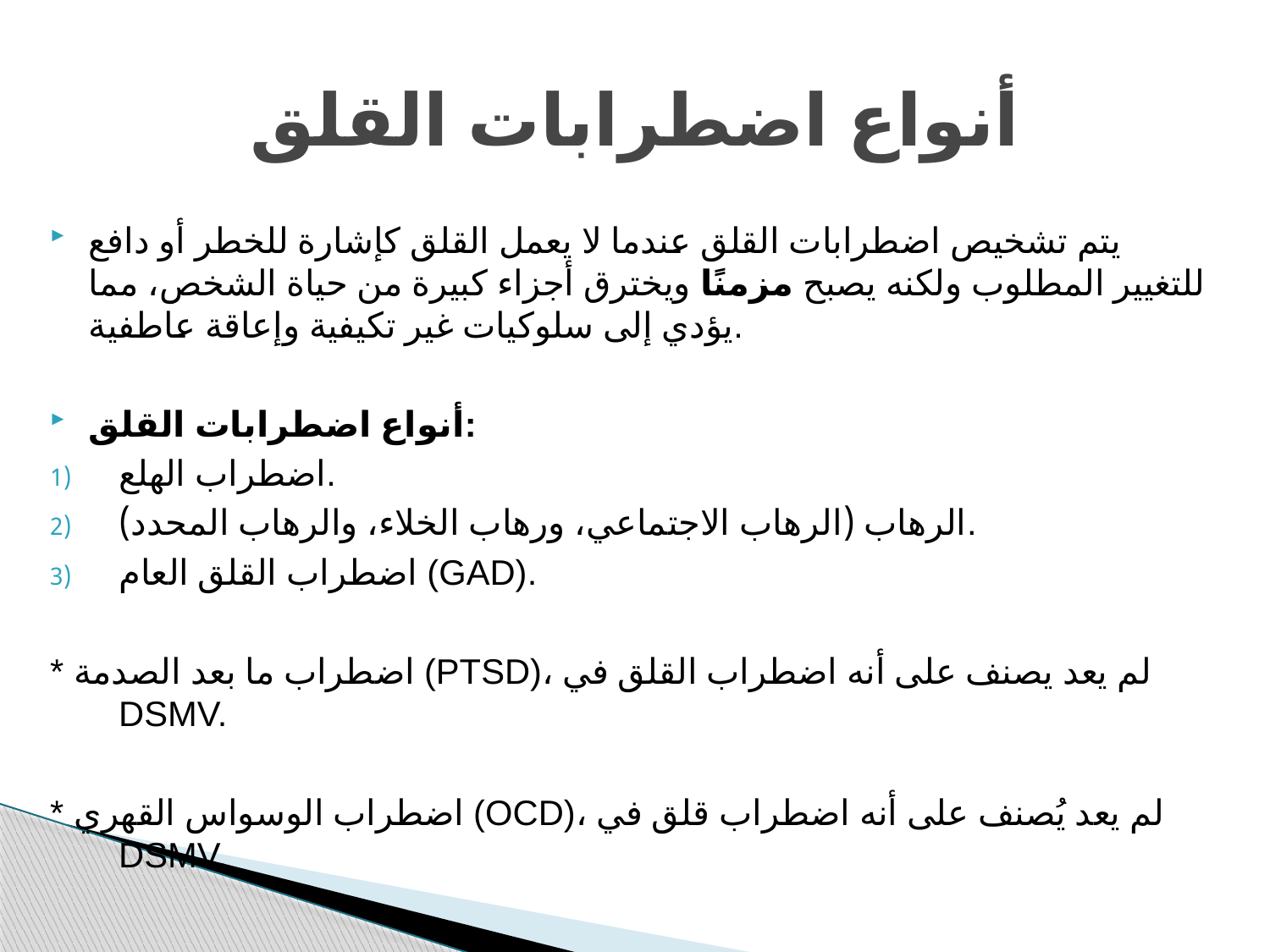

# أنواع اضطرابات القلق
يتم تشخيص اضطرابات القلق عندما لا يعمل القلق كإشارة للخطر أو دافع للتغيير المطلوب ولكنه يصبح مزمنًا ويخترق أجزاء كبيرة من حياة الشخص، مما يؤدي إلى سلوكيات غير تكيفية وإعاقة عاطفية.

أنواع اضطرابات القلق:
اضطراب الهلع.
الرهاب (الرهاب الاجتماعي، ورهاب الخلاء، والرهاب المحدد).
اضطراب القلق العام (GAD).

* اضطراب ما بعد الصدمة (PTSD)، لم يعد يصنف على أنه اضطراب القلق في DSMV.

* اضطراب الوسواس القهري (OCD)، لم يعد يُصنف على أنه اضطراب قلق في DSMV.